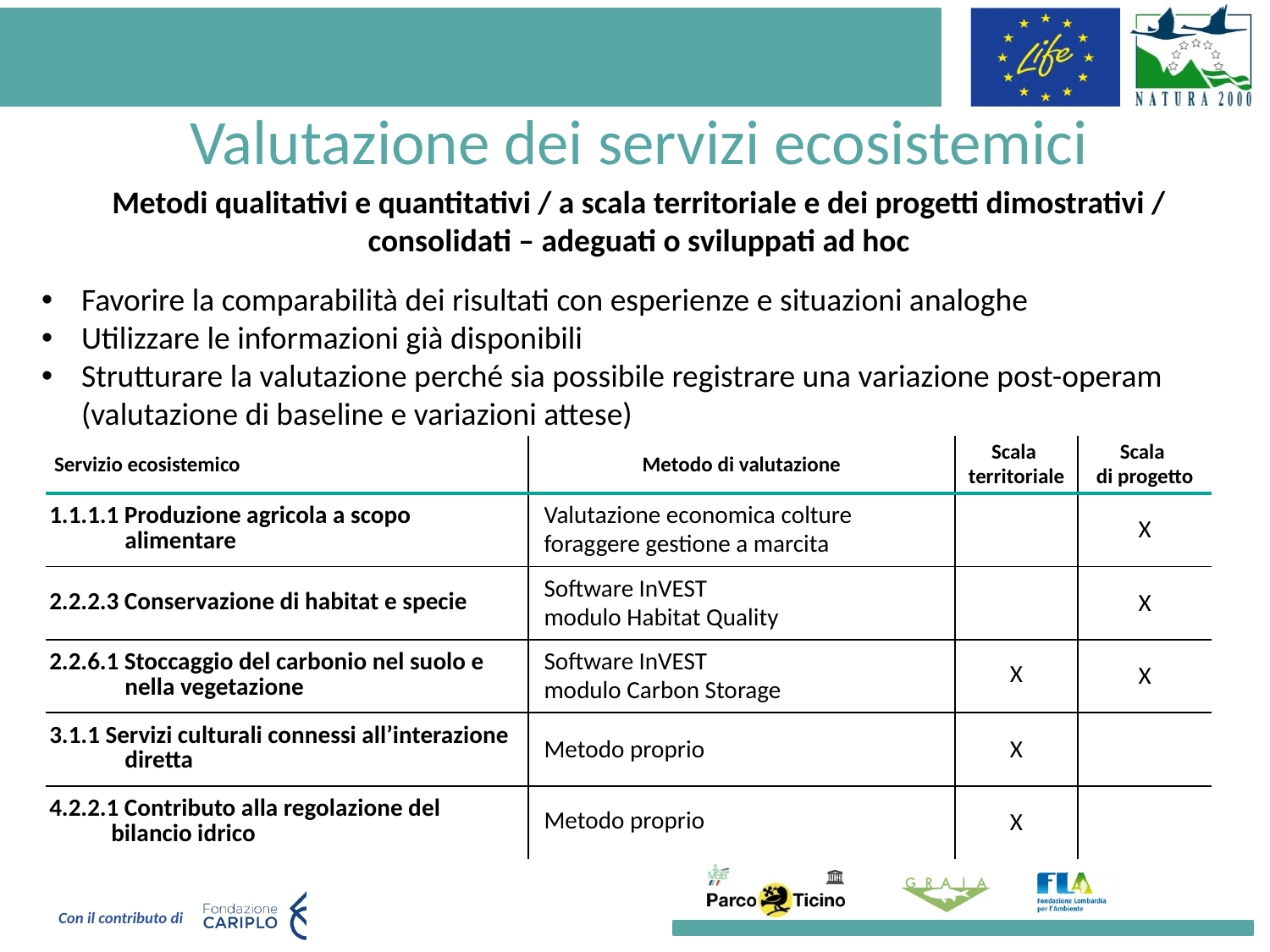

Valutazione dei servizi ecosistemici
Metodi qualitativi e quantitativi / a scala territoriale e dei progetti dimostrativi / consolidati – adeguati o sviluppati ad hoc
Favorire la comparabilità dei risultati con esperienze e situazioni analoghe
Utilizzare le informazioni già disponibili
Strutturare la valutazione perché sia possibile registrare una variazione post-operam (valutazione di baseline e variazioni attese)
| Servizio ecosistemico | Metodo di valutazione | Scala territoriale | Scala di progetto |
| --- | --- | --- | --- |
| 1.1.1.1 Produzione agricola a scopo alimentare | Valutazione economica colture foraggere gestione a marcita |  | X |
| 2.2.2.3 Conservazione di habitat e specie | Software InVEST modulo Habitat Quality |  | X |
| 2.2.6.1 Stoccaggio del carbonio nel suolo e nella vegetazione | Software InVEST modulo Carbon Storage | X | X |
| 3.1.1 Servizi culturali connessi all’interazione diretta | Metodo proprio | X |  |
| 4.2.2.1 Contributo alla regolazione del bilancio idrico | Metodo proprio | X |  |